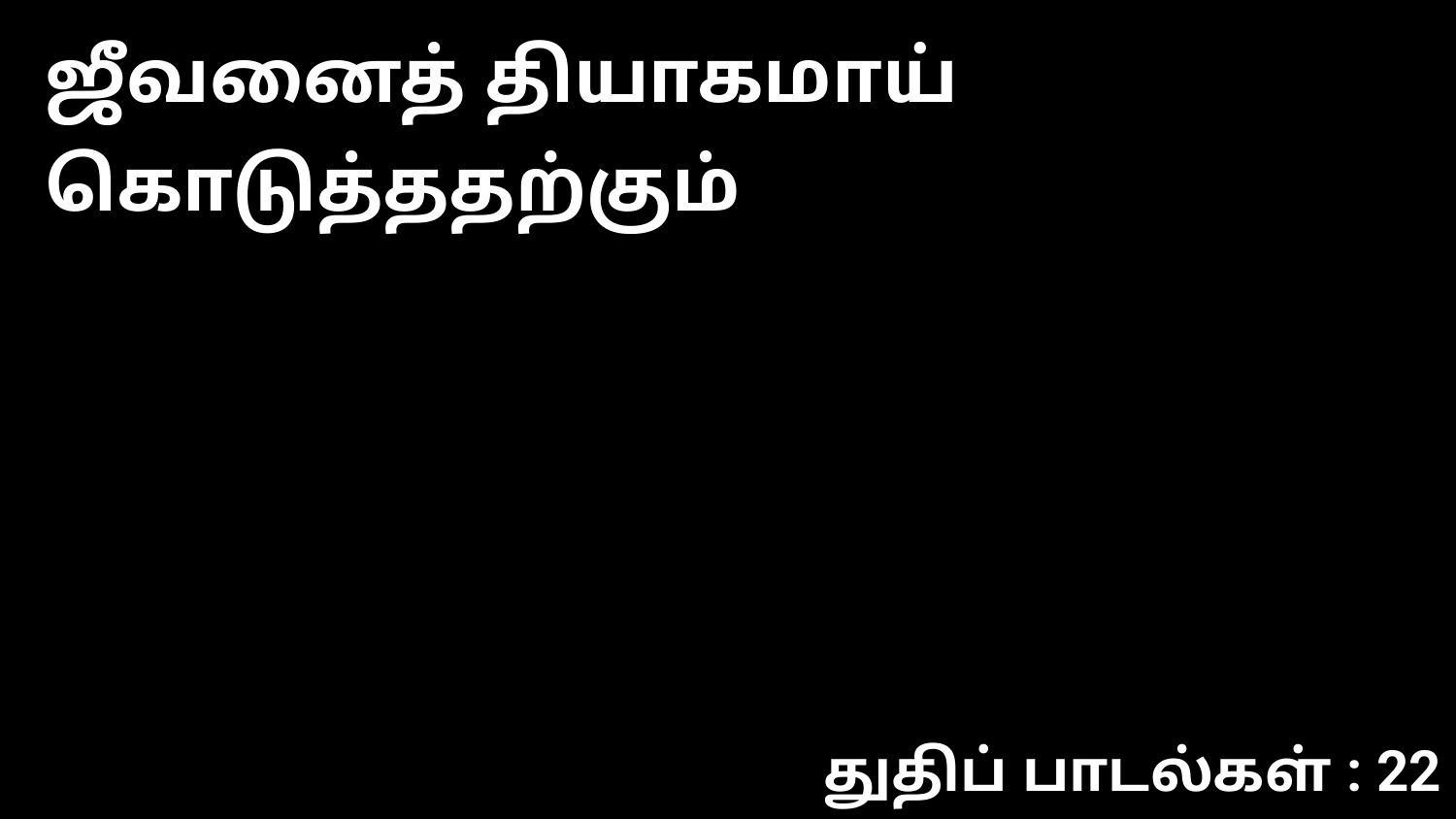

ஜீவனைத் தியாகமாய் கொடுத்ததற்கும்
துதிப் பாடல்கள் : 22